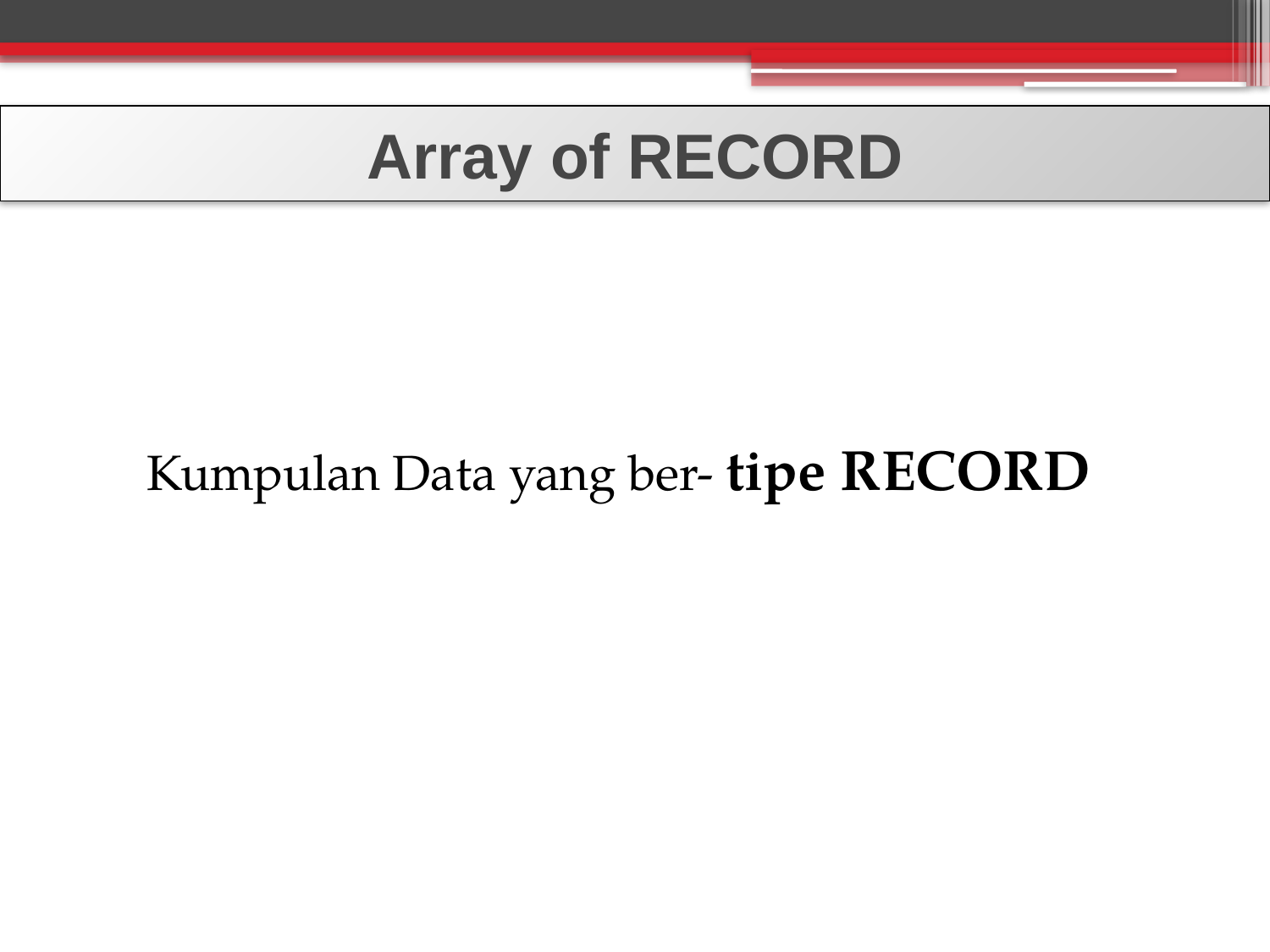

Array of RECORD
Kumpulan Data yang ber- tipe RECORD